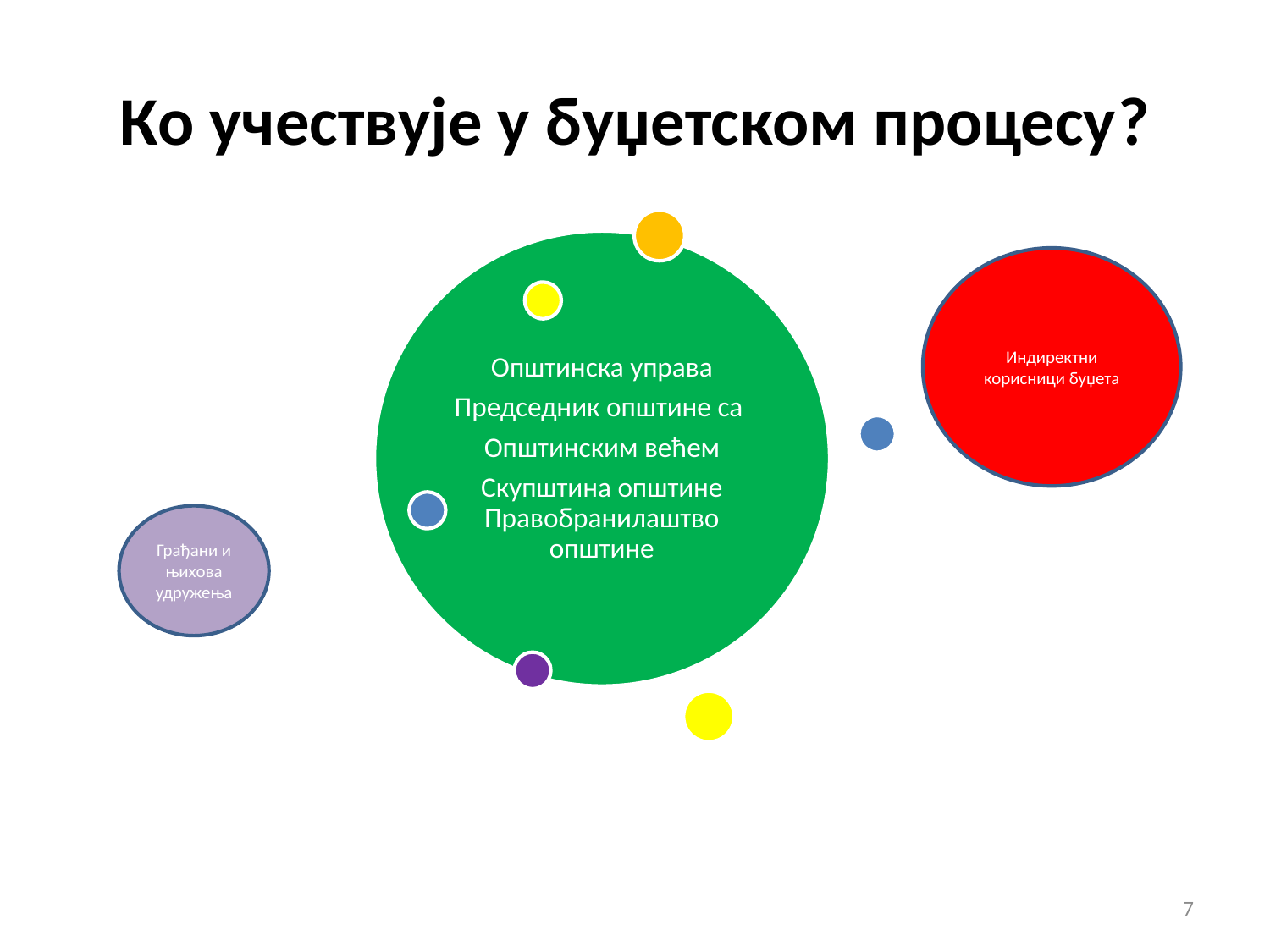

# Ко учествује у буџетском процесу?
Општинска управа
Председник општине са
Општинским већем
Скупштина општине Правобранилаштво општине
Индиректни корисници буџета
Грађани и њихова удружења
7